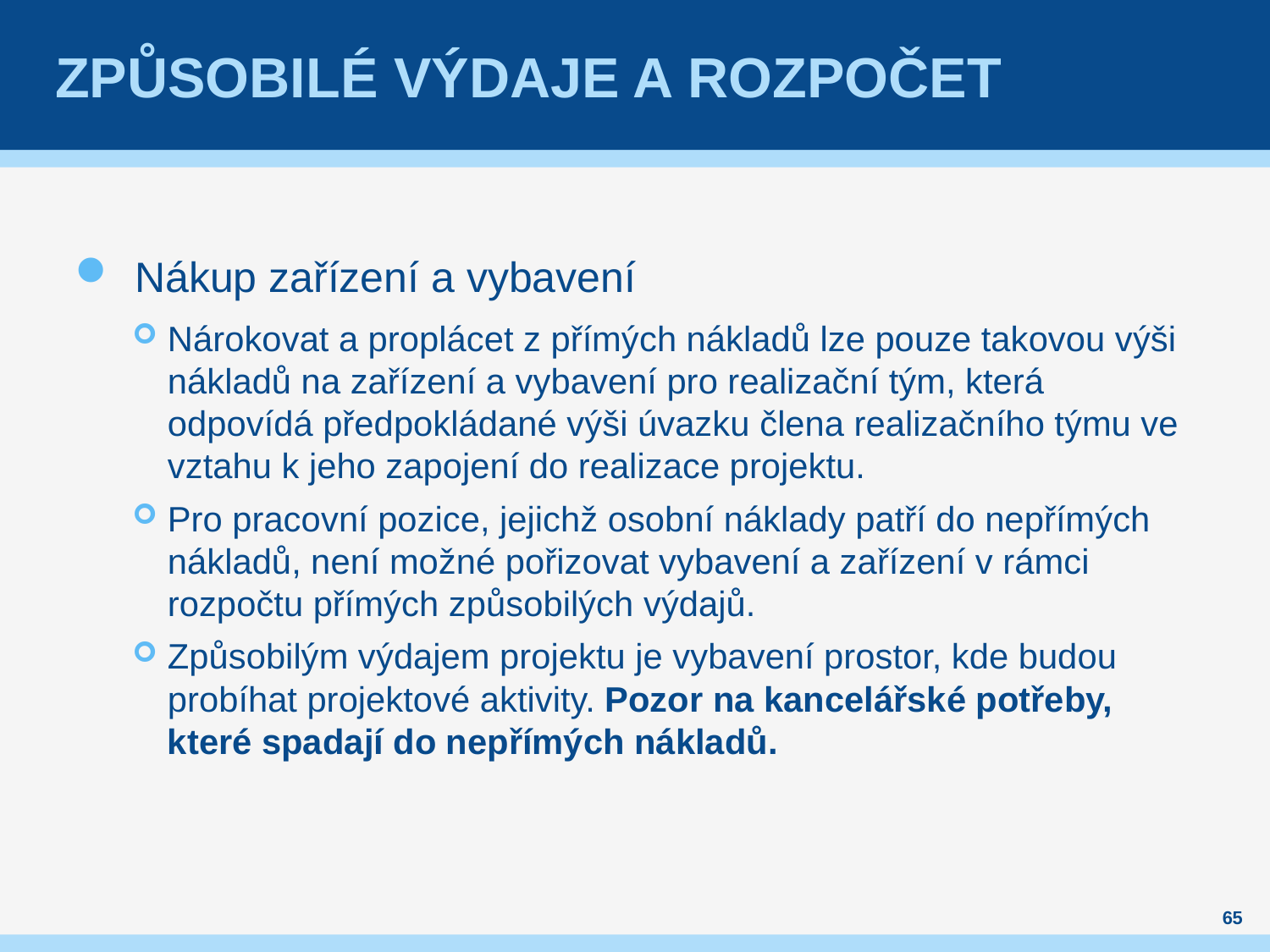

# Způsobilé výdaje a rozpočet
Nákup zařízení a vybavení
Nárokovat a proplácet z přímých nákladů lze pouze takovou výši nákladů na zařízení a vybavení pro realizační tým, která odpovídá předpokládané výši úvazku člena realizačního týmu ve vztahu k jeho zapojení do realizace projektu.
Pro pracovní pozice, jejichž osobní náklady patří do nepřímých nákladů, není možné pořizovat vybavení a zařízení v rámci rozpočtu přímých způsobilých výdajů.
Způsobilým výdajem projektu je vybavení prostor, kde budou probíhat projektové aktivity. Pozor na kancelářské potřeby, které spadají do nepřímých nákladů.
65